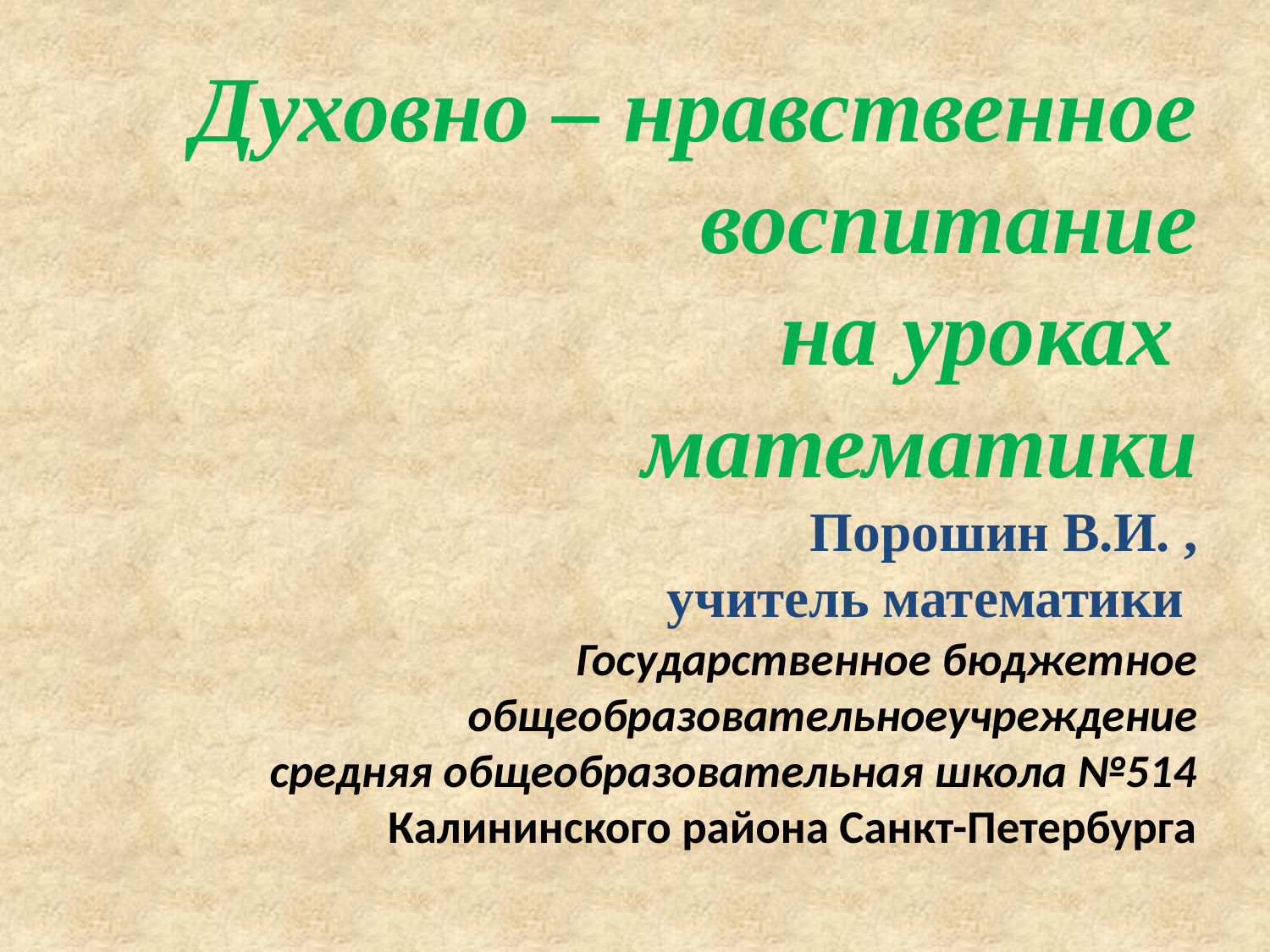

# Духовно – нравственное воспитание на уроках математики Порошин В.И. , учитель математики Государственное бюджетное общеобразовательноеучреждение средняя общеобразовательная школа №514 Калининского района Санкт-Петербурга